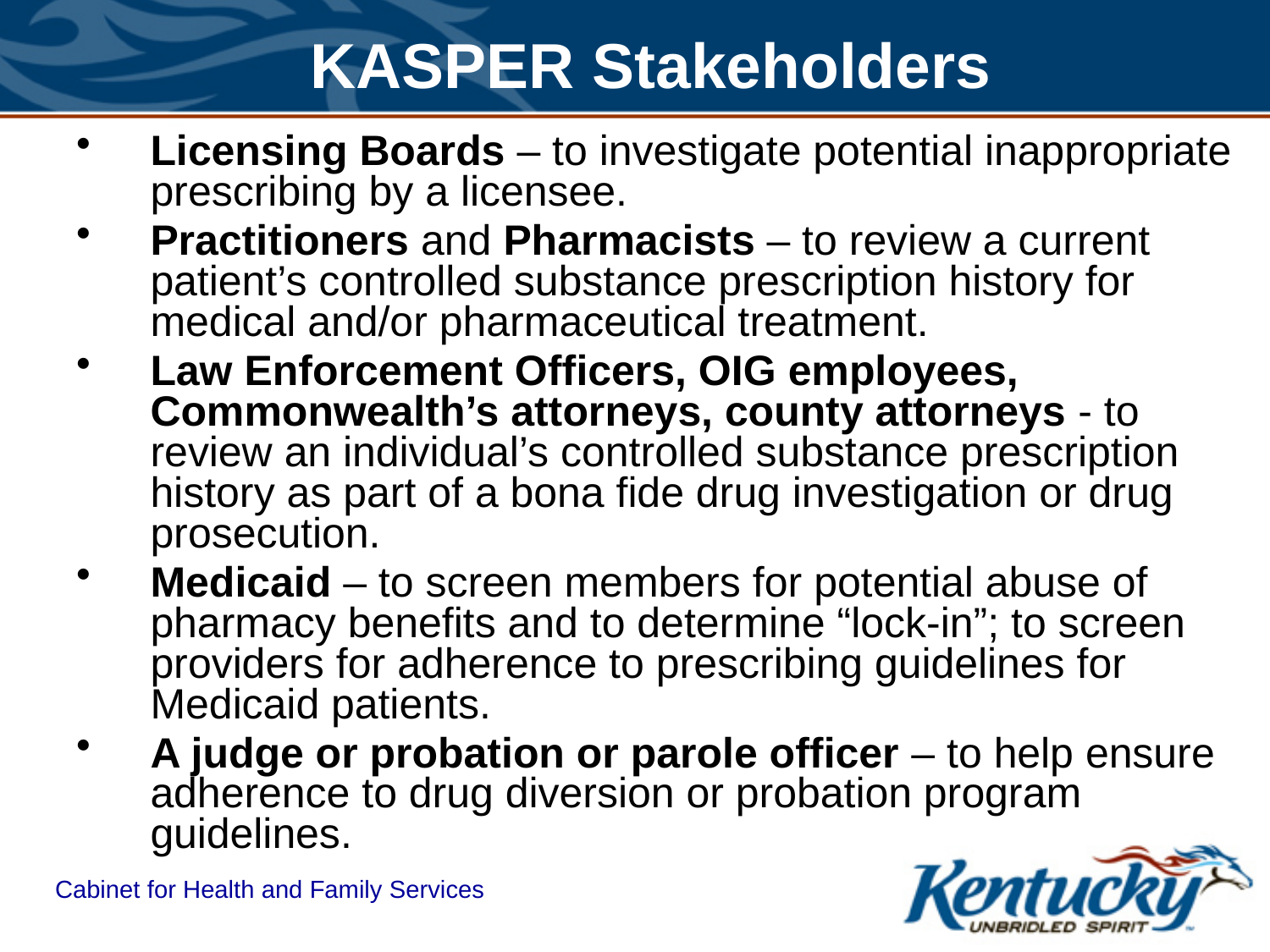

# KASPER Stakeholders
Licensing Boards – to investigate potential inappropriate prescribing by a licensee.
Practitioners and Pharmacists – to review a current patient’s controlled substance prescription history for medical and/or pharmaceutical treatment.
Law Enforcement Officers, OIG employees, Commonwealth’s attorneys, county attorneys - to review an individual’s controlled substance prescription history as part of a bona fide drug investigation or drug prosecution.
Medicaid – to screen members for potential abuse of pharmacy benefits and to determine “lock-in”; to screen providers for adherence to prescribing guidelines for Medicaid patients.
A judge or probation or parole officer – to help ensure adherence to drug diversion or probation program guidelines.

Cabinet for Health and Family Services